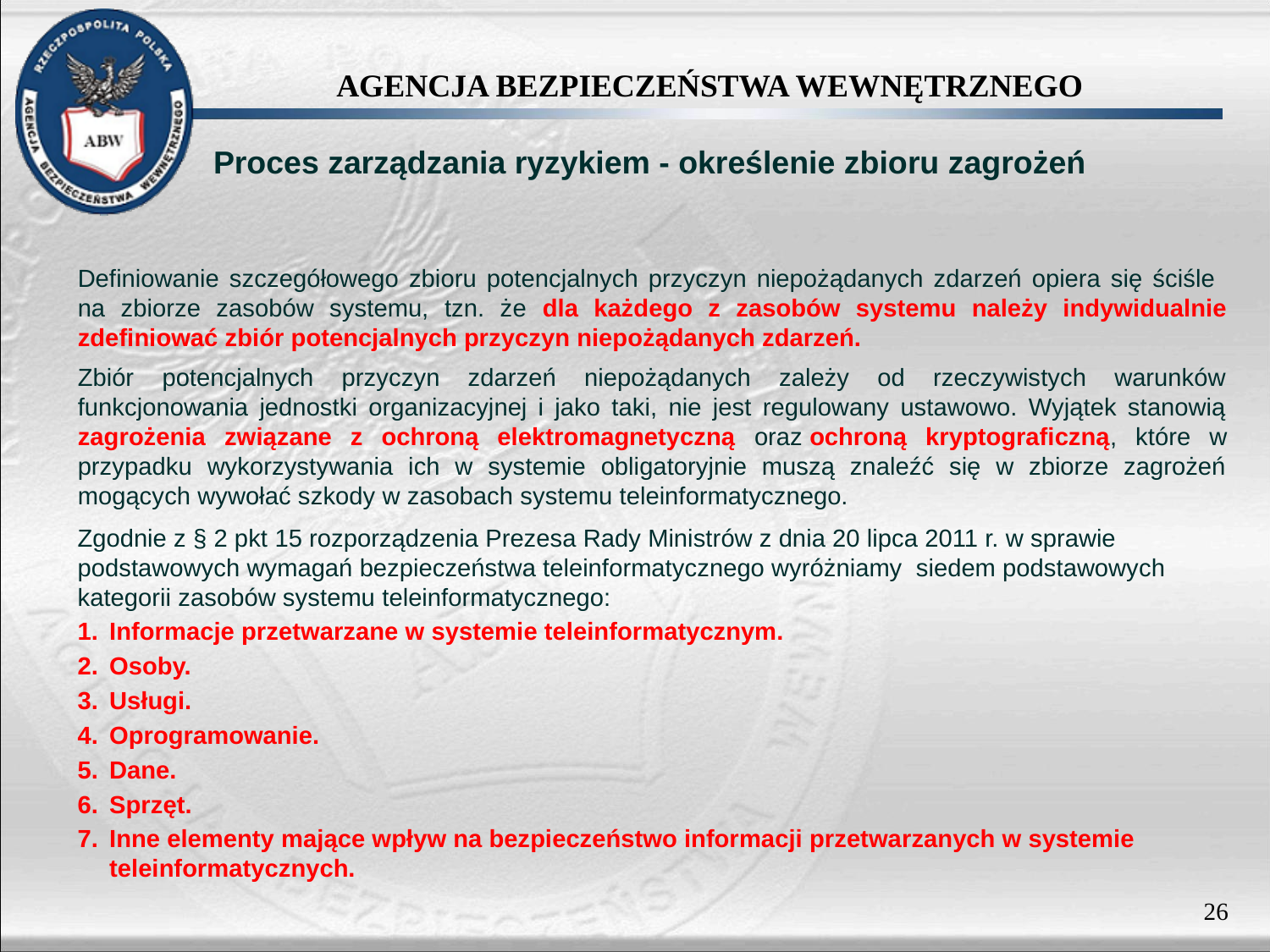

Proces zarządzania ryzykiem - określenie zbioru zagrożeń

Definiowanie szczegółowego zbioru potencjalnych przyczyn niepożądanych zdarzeń opiera się ściśle
na zbiorze zasobów systemu, tzn. że dla każdego z zasobów systemu należy indywidualnie zdefiniować zbiór potencjalnych przyczyn niepożądanych zdarzeń.
Zbiór potencjalnych przyczyn zdarzeń niepożądanych zależy od rzeczywistych warunków funkcjonowania jednostki organizacyjnej i jako taki, nie jest regulowany ustawowo. Wyjątek stanowią zagrożenia związane z ochroną elektromagnetyczną oraz ochroną kryptograficzną, które w przypadku wykorzystywania ich w systemie obligatoryjnie muszą znaleźć się w zbiorze zagrożeń mogących wywołać szkody w zasobach systemu teleinformatycznego.

Zgodnie z § 2 pkt 15 rozporządzenia Prezesa Rady Ministrów z dnia 20 lipca 2011 r. w sprawie podstawowych wymagań bezpieczeństwa teleinformatycznego wyróżniamy  siedem podstawowych kategorii zasobów systemu teleinformatycznego:
Informacje przetwarzane w systemie teleinformatycznym.
Osoby.
Usługi.
Oprogramowanie.
Dane.
Sprzęt.
Inne elementy mające wpływ na bezpieczeństwo informacji przetwarzanych w systemie teleinformatycznych.
26